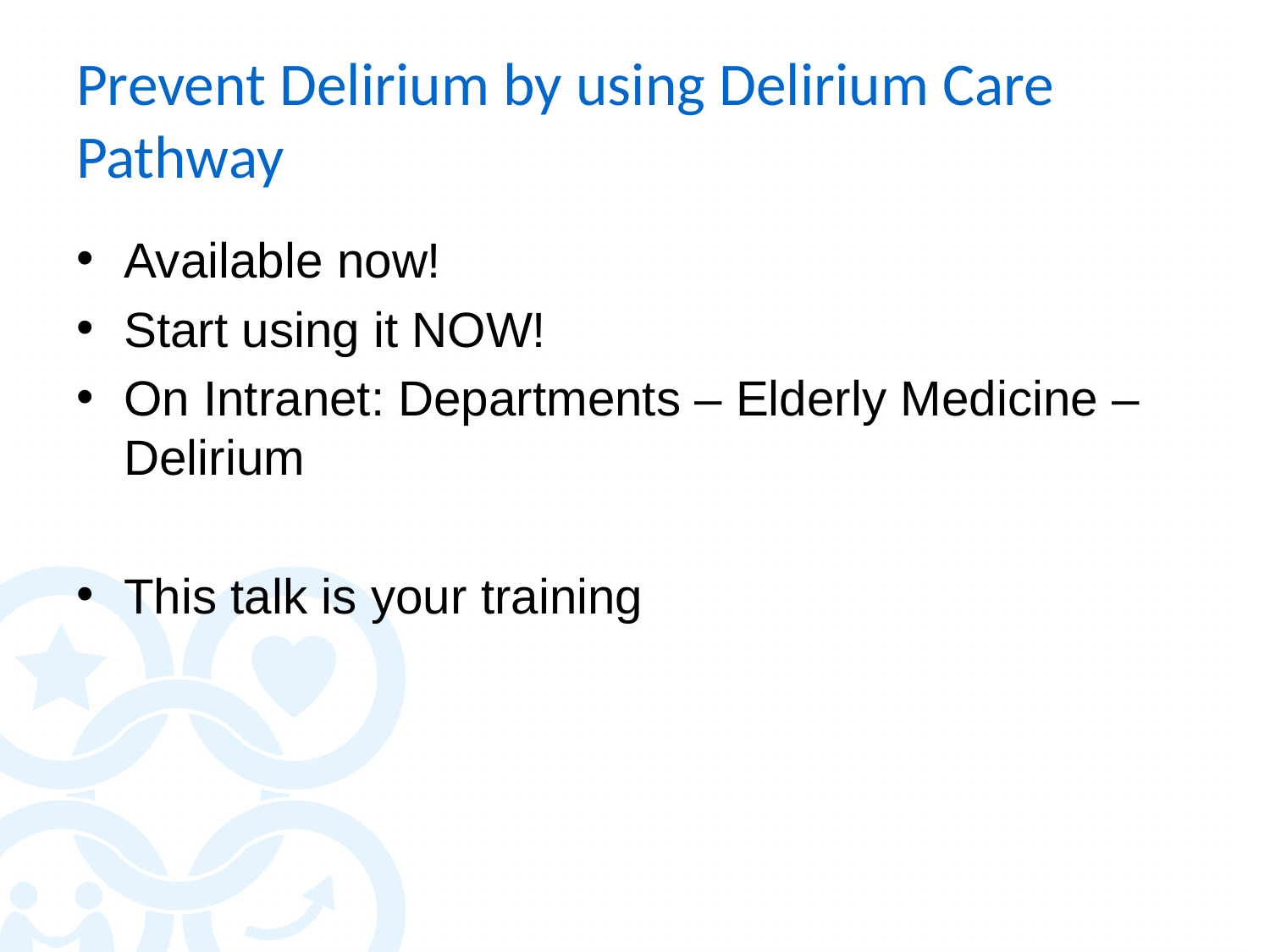

# Prevent Delirium by using Delirium Care Pathway
Available now!
Start using it NOW!
On Intranet: Departments – Elderly Medicine – Delirium

This talk is your training